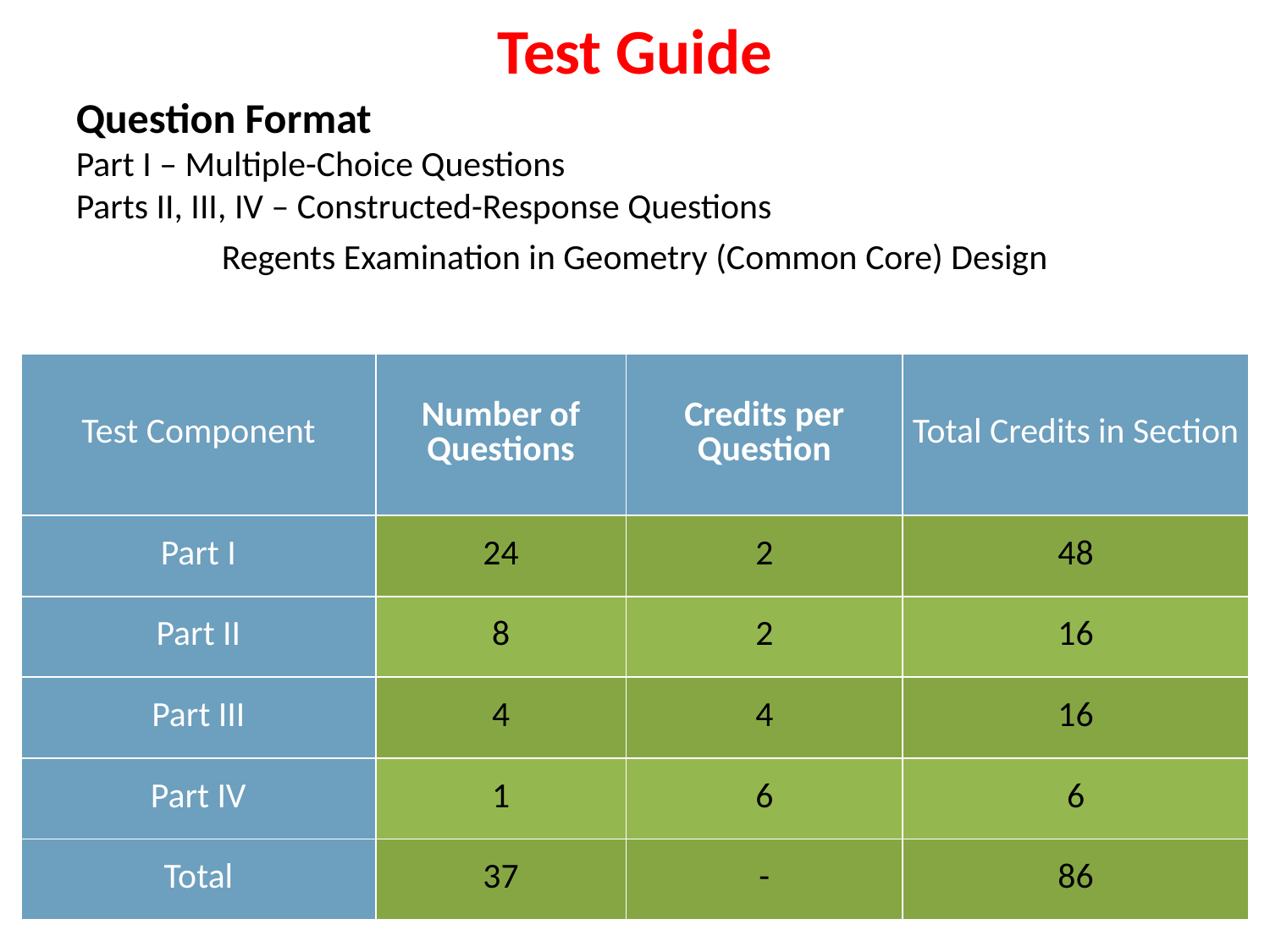

# Test Guide
Question Format
Part I – Multiple-Choice Questions
Parts II, III, IV – Constructed-Response Questions
| Regents Examination in Geometry (Common Core) Design |  |  |  |
| --- | --- | --- | --- |
| Test Component | Number of Questions | Credits per Question | Total Credits in Section |
| Part I | 24 | 2 | 48 |
| Part II | 8 | 2 | 16 |
| Part III | 4 | 4 | 16 |
| Part IV | 1 | 6 | 6 |
| Total | 37 | - | 86 |
EngageNY.org
54